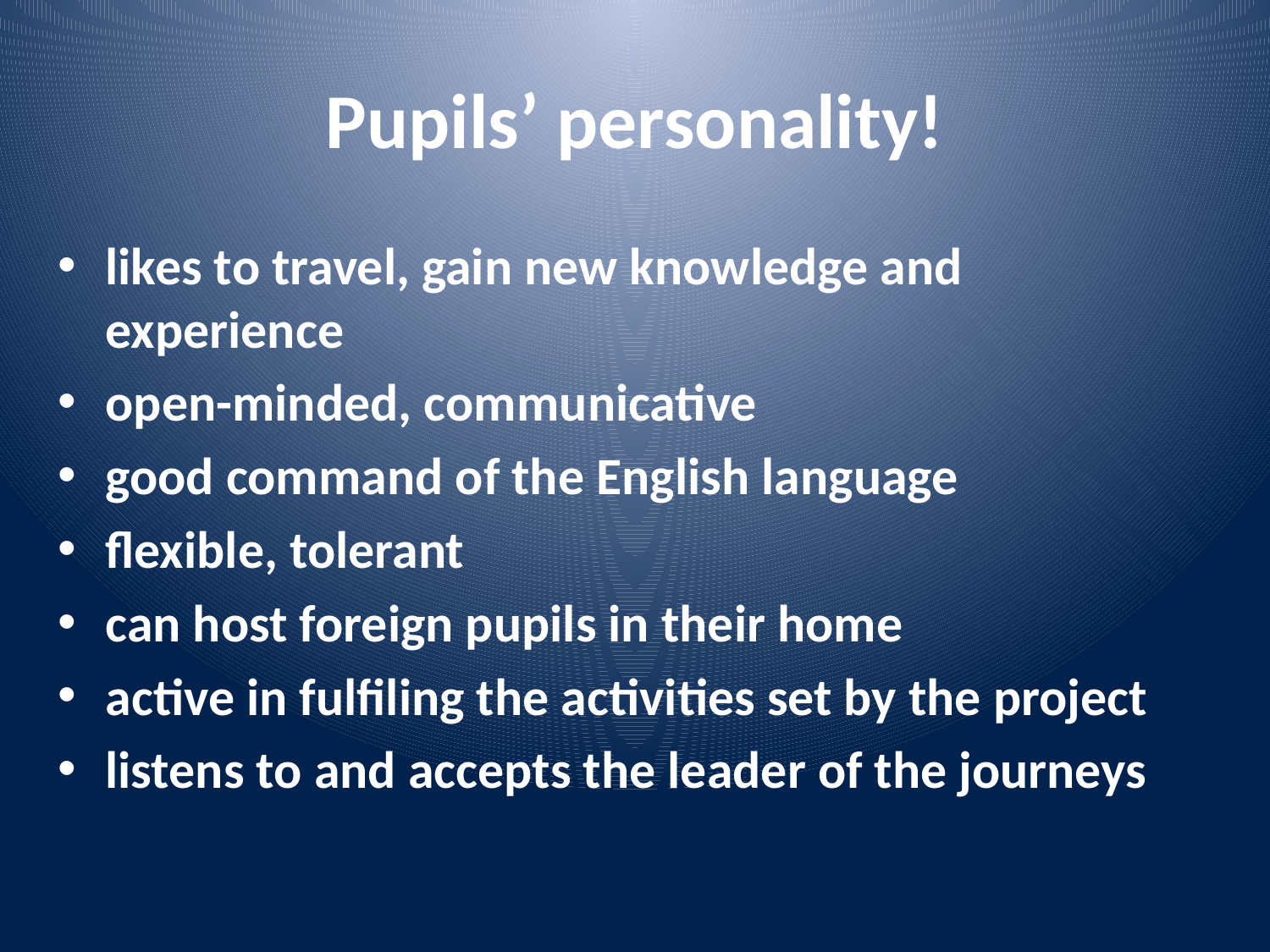

# Pupils’ personality!
likes to travel, gain new knowledge and experience
open-minded, communicative
good command of the English language
flexible, tolerant
can host foreign pupils in their home
active in fulfiling the activities set by the project
listens to and accepts the leader of the journeys